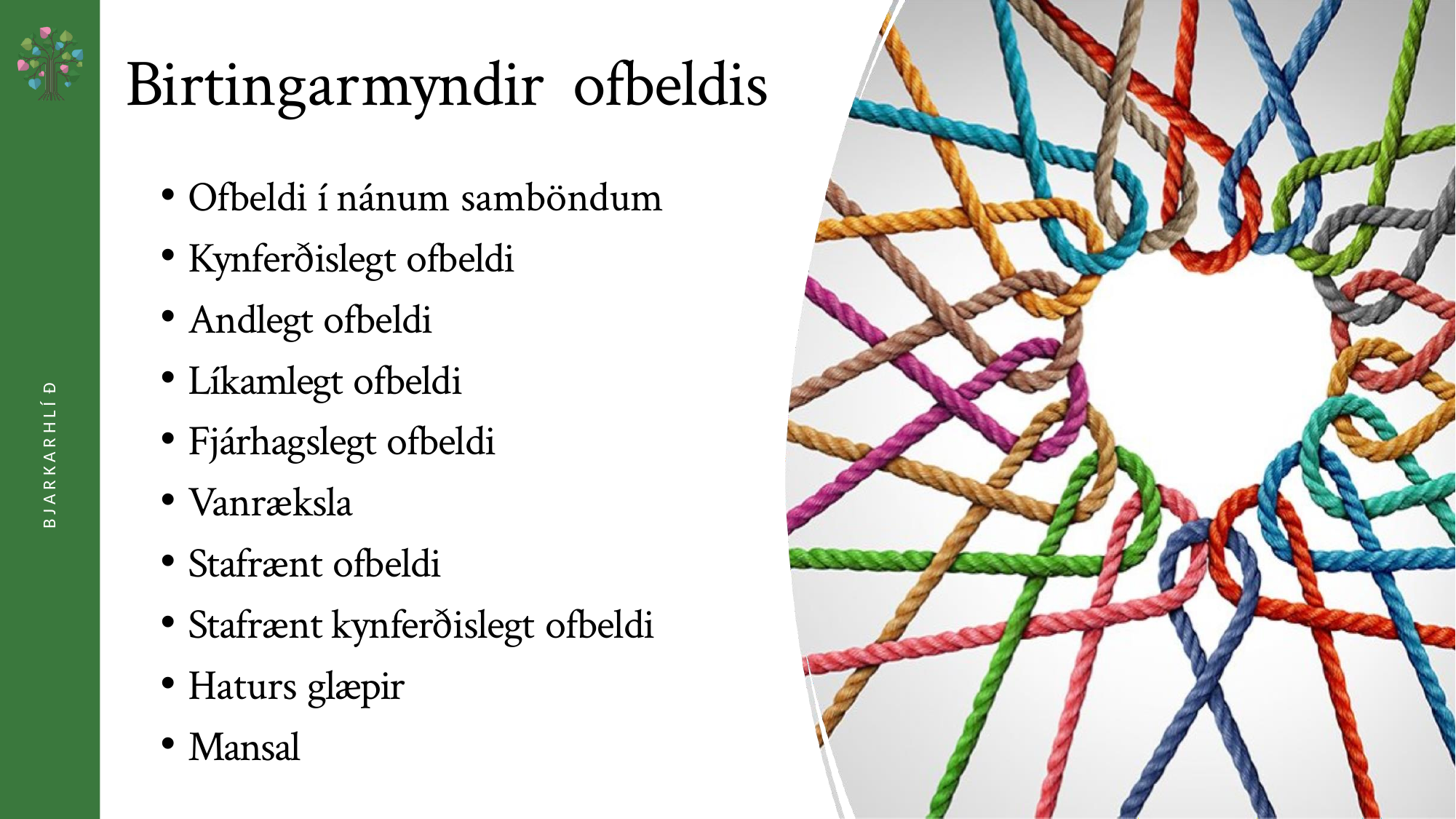

# Birtingarmyndir  ofbeldis
Ofbeldi í nánum samböndum
Kynferðislegt ofbeldi
Andlegt ofbeldi
Líkamlegt ofbeldi
Fjárhagslegt ofbeldi
Vanræksla
Stafrænt ofbeldi
Stafrænt kynferðislegt ofbeldi
Haturs glæpir
Mansal
B J A R K A R H L Í Ð
0 8